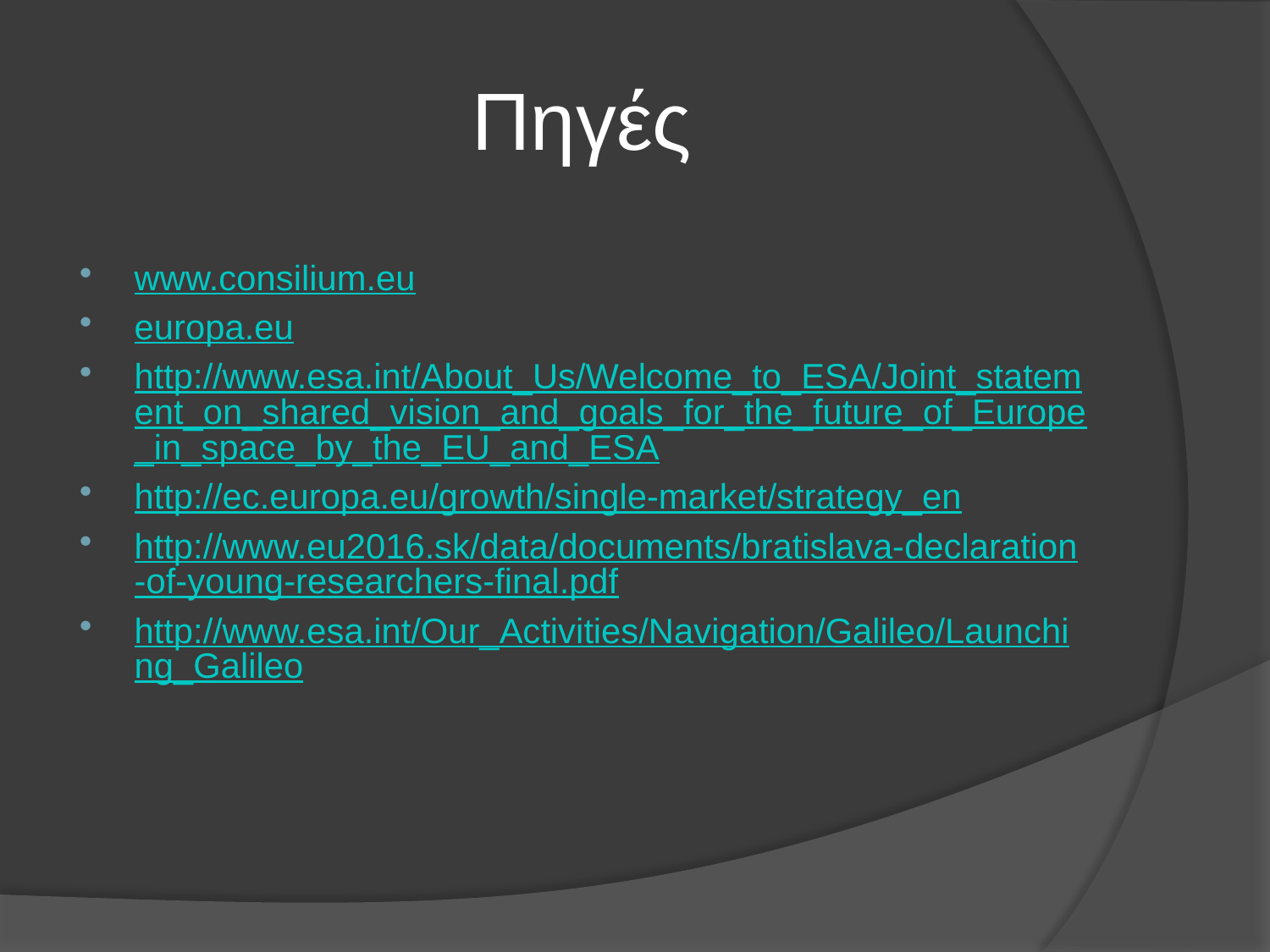

# Πηγές

www.consilium.eu
europa.eu
http://www.esa.int/About_Us/Welcome_to_ESA/Joint_statement_on_shared_vision_and_goals_for_the_future_of_Europe_in_space_by_the_EU_and_ESA
http://ec.europa.eu/growth/single-market/strategy_en
http://www.eu2016.sk/data/documents/bratislava-declaration-of-young-researchers-final.pdf
http://www.esa.int/Our_Activities/Navigation/Galileo/Launching_Galileo